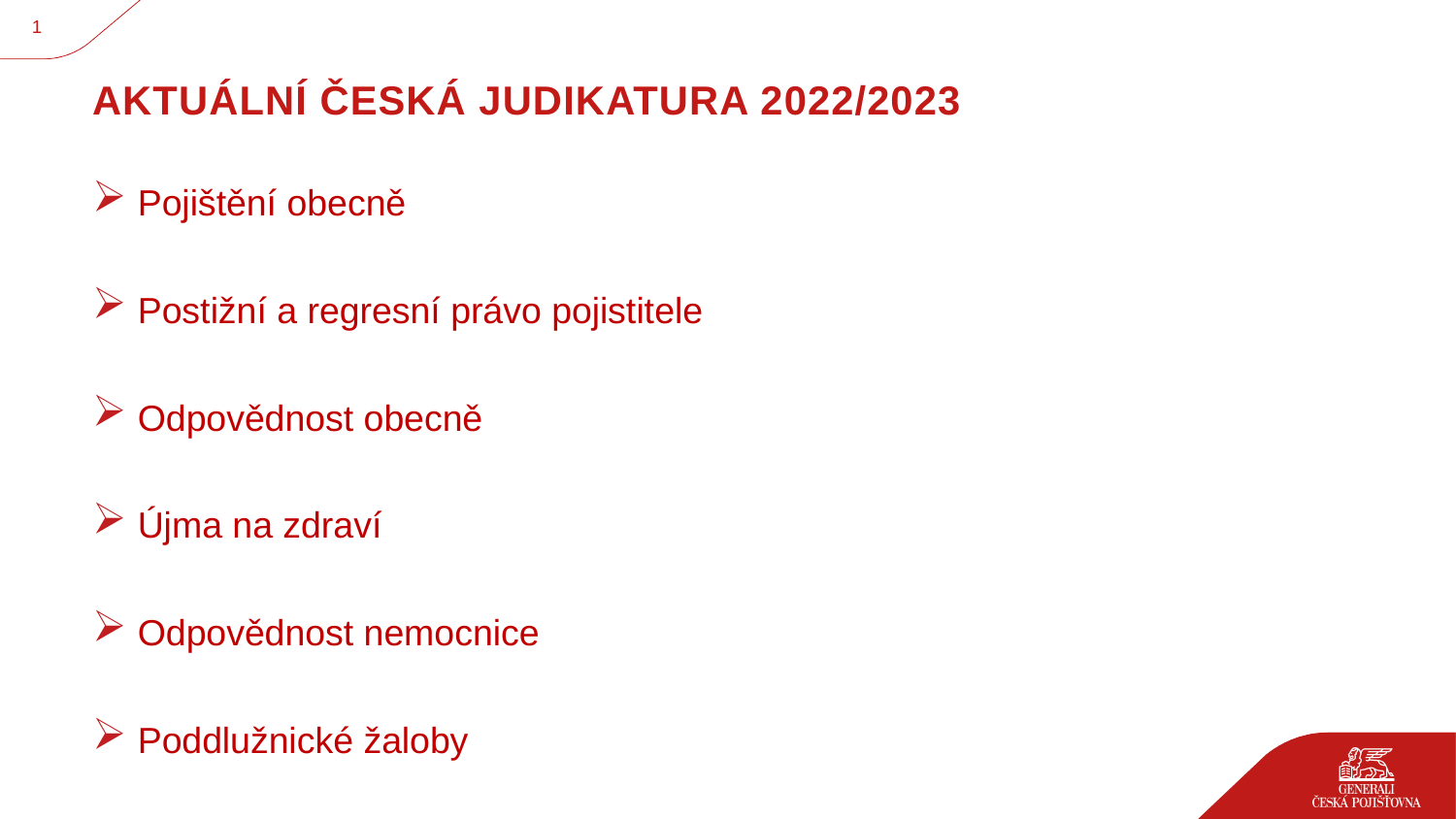

1
# AKTUÁLNÍ ČESKÁ JUDIKATURA 2022/2023
Pojištění obecně

Postižní a regresní právo pojistitele

Odpovědnost obecně

Újma na zdraví

Odpovědnost nemocnice

Poddlužnické žaloby